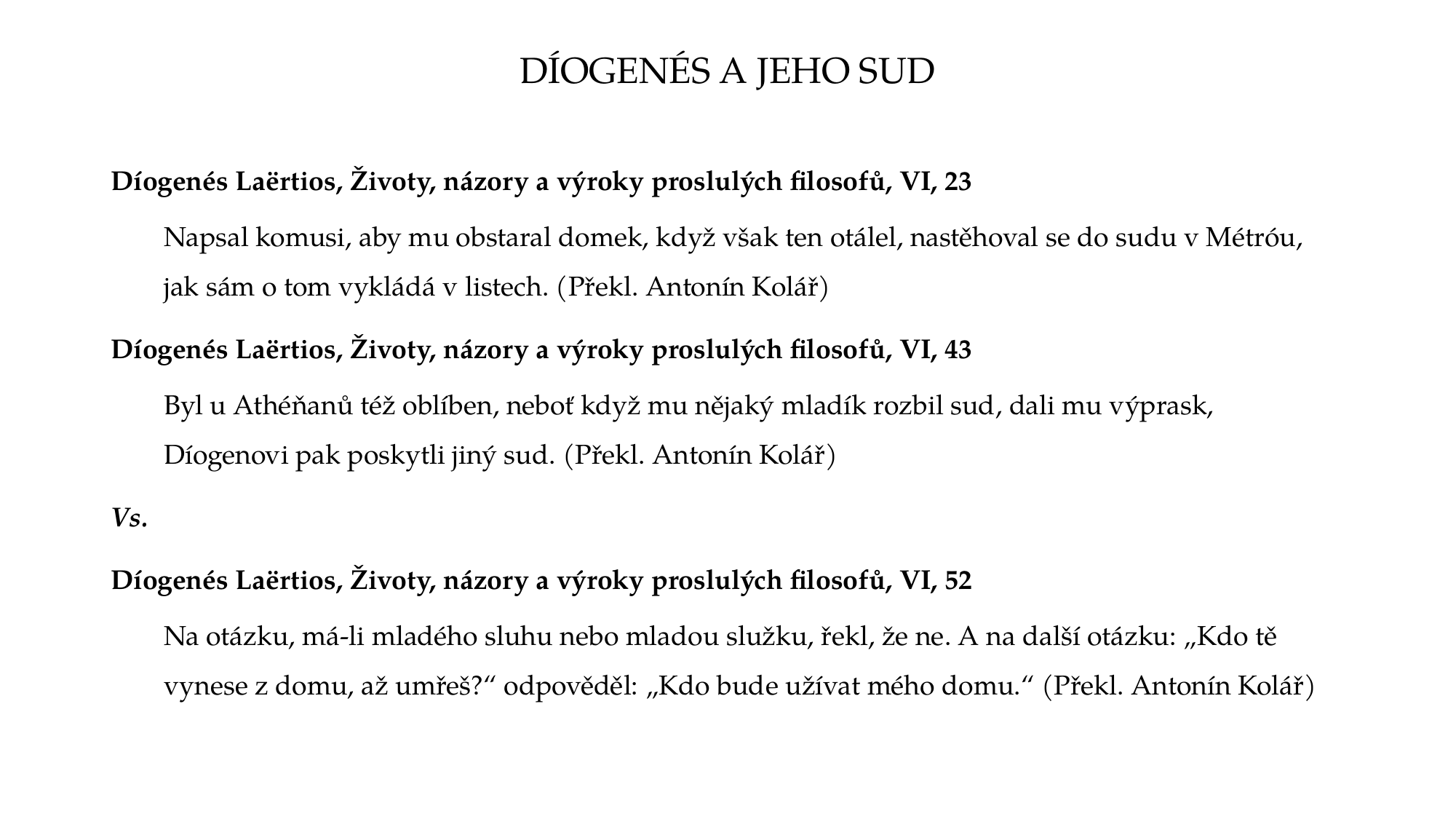

# Díogenés a jeho sud
Díogenés Laërtios, Životy, názory a výroky proslulých filosofů, VI, 23
Napsal komusi, aby mu obstaral domek, když však ten otálel, nastěhoval se do sudu v Métróu, jak sám o tom vykládá v listech. (Překl. Antonín Kolář)
Díogenés Laërtios, Životy, názory a výroky proslulých filosofů, VI, 43
Byl u Athéňanů též oblíben, neboť když mu nějaký mladík rozbil sud, dali mu výprask, Díogenovi pak poskytli jiný sud. (Překl. Antonín Kolář)
Vs.
Díogenés Laërtios, Životy, názory a výroky proslulých filosofů, VI, 52
Na otázku, má-li mladého sluhu nebo mladou služku, řekl, že ne. A na další otázku: „Kdo tě vynese z domu, až umřeš?“ odpověděl: „Kdo bude užívat mého domu.“ (Překl. Antonín Kolář)